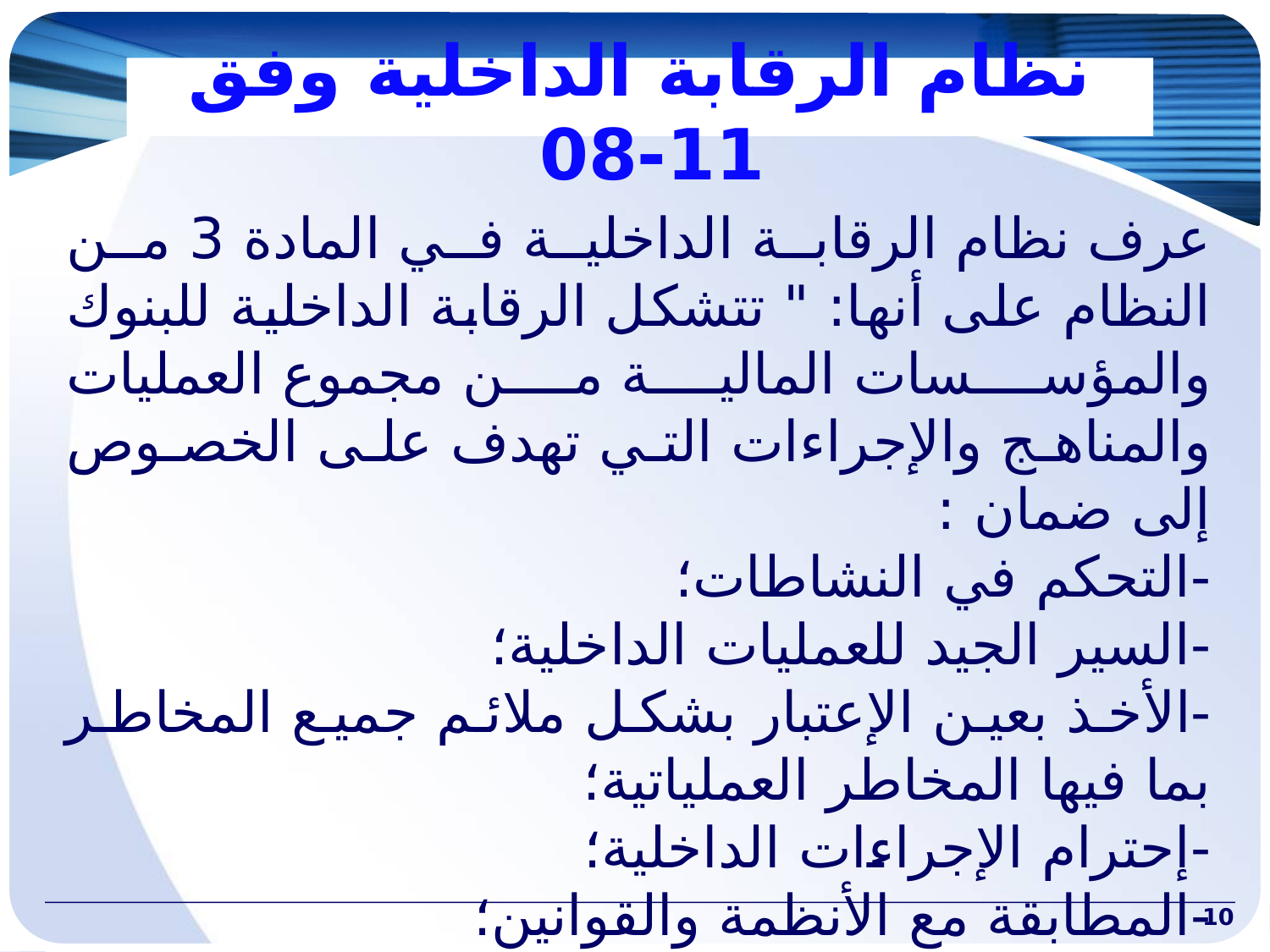

# نظام الرقابة الداخلية وفق 11-08
عرف نظام الرقابة الداخلية في المادة 3 من النظام على أنها: " تتشكل الرقابة الداخلية للبنوك والمؤسسات المالية من مجموع العمليات والمناهج والإجراءات التي تهدف على الخصوص إلى ضمان :
-	التحكم في النشاطات؛
-	السير الجيد للعمليات الداخلية؛
-	الأخذ بعين الإعتبار بشكل ملائم جميع المخاطر بما فيها المخاطر العملياتية؛
-	إحترام الإجراءات الداخلية؛
-	المطابقة مع الأنظمة والقوانين؛
-	الشفافية ومتابعة العمليات المصرفية".
10